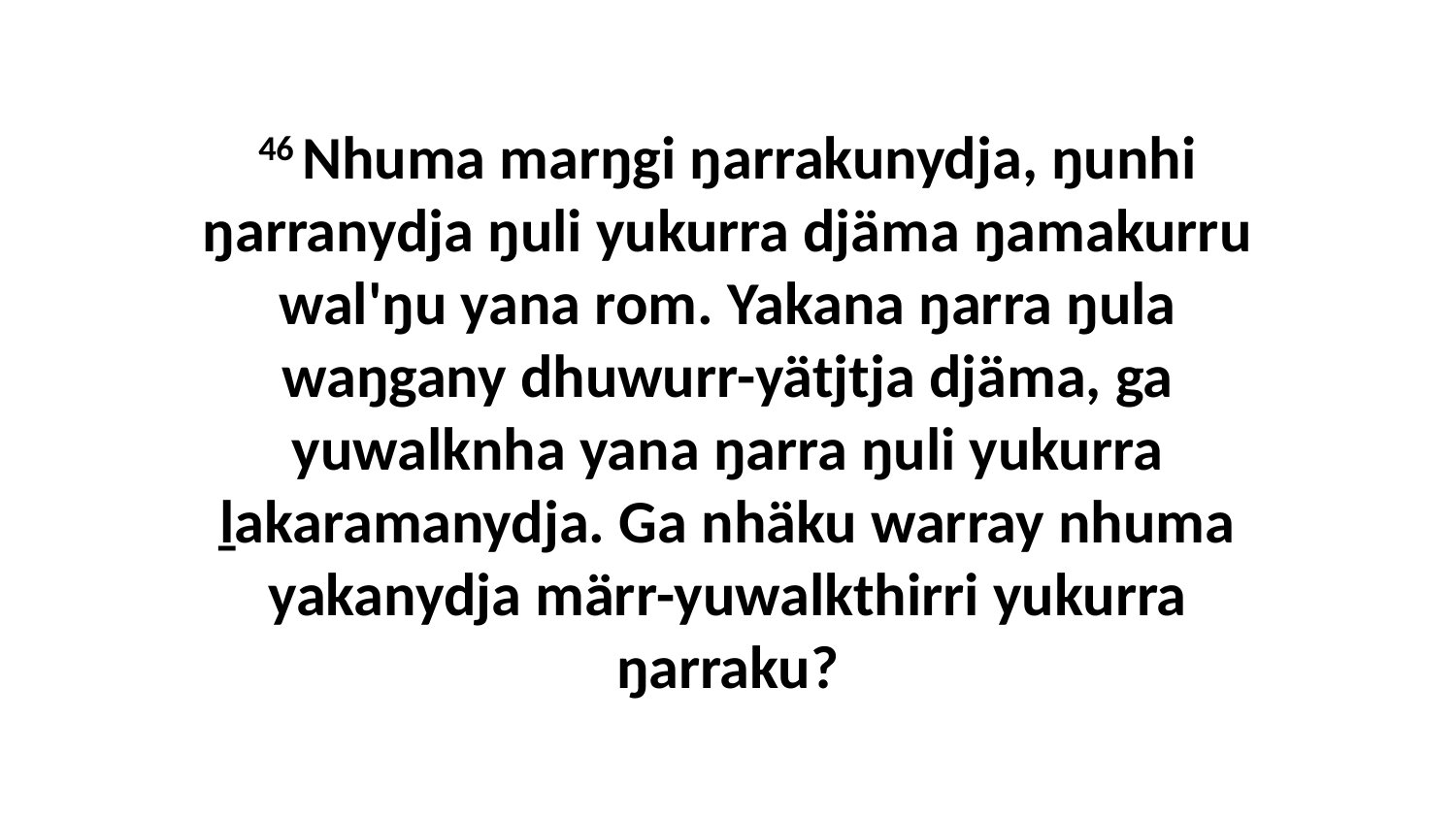

46 Nhuma marŋgi ŋarrakunydja, ŋunhi ŋarranydja ŋuli yukurra djäma ŋamakurru wal'ŋu yana rom. Yakana ŋarra ŋula waŋgany dhuwurr-yätjtja djäma, ga yuwalknha yana ŋarra ŋuli yukurra ḻakaramanydja. Ga nhäku warray nhuma yakanydja märr-yuwalkthirri yukurra ŋarraku?